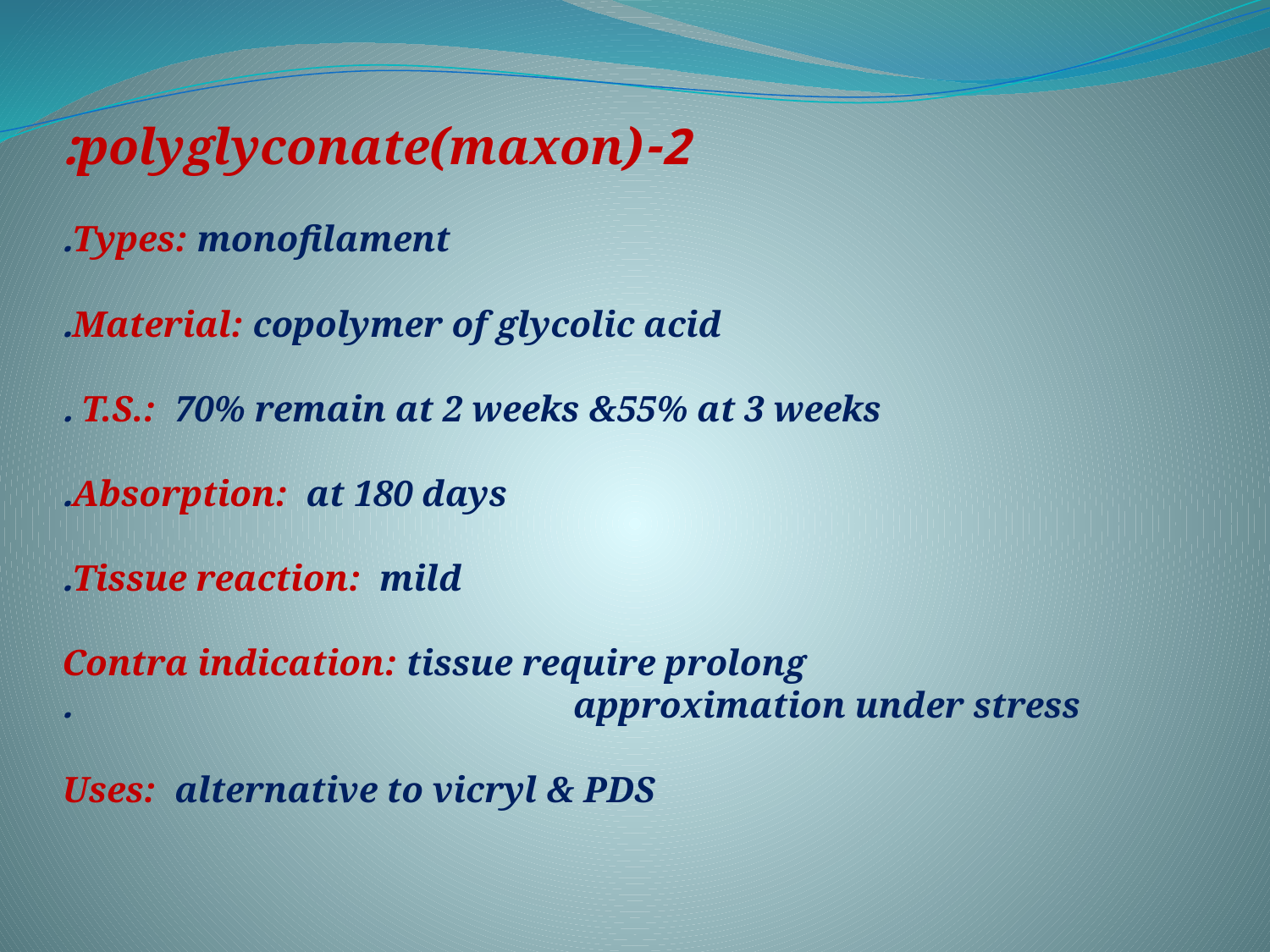

2-polyglyconate(maxon):

      Types: monofilament.

       Material: copolymer of glycolic acid.

      T.S.:  70% remain at 2 weeks &55% at 3 weeks .

       Absorption:  at 180 days.

       Tissue reaction:  mild.

       Contra indication: tissue require prolong                                                                                      approximation under stress.

       Uses:  alternative to vicryl & PDS